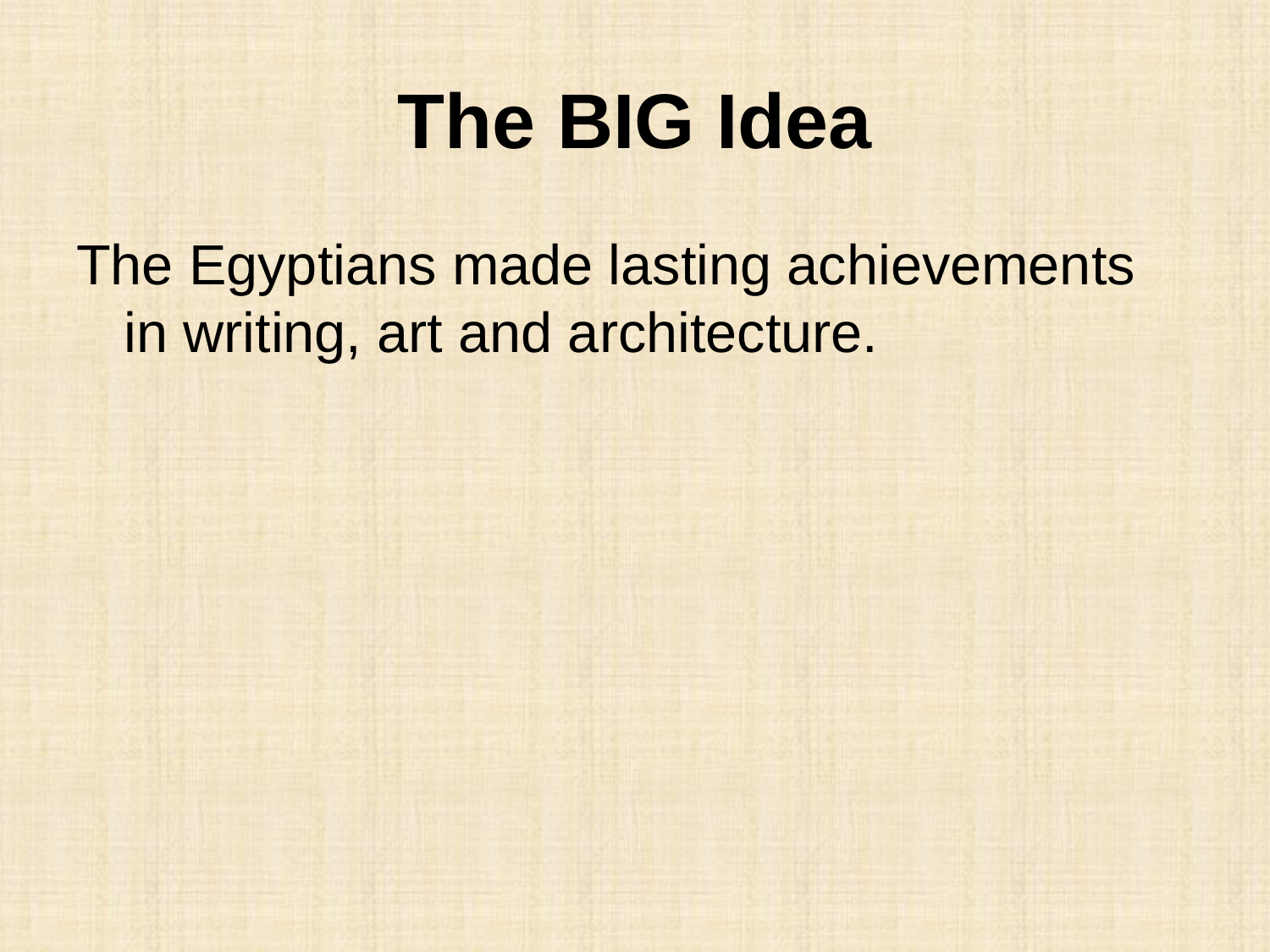

# The BIG Idea
The Egyptians made lasting achievements in writing, art and architecture.